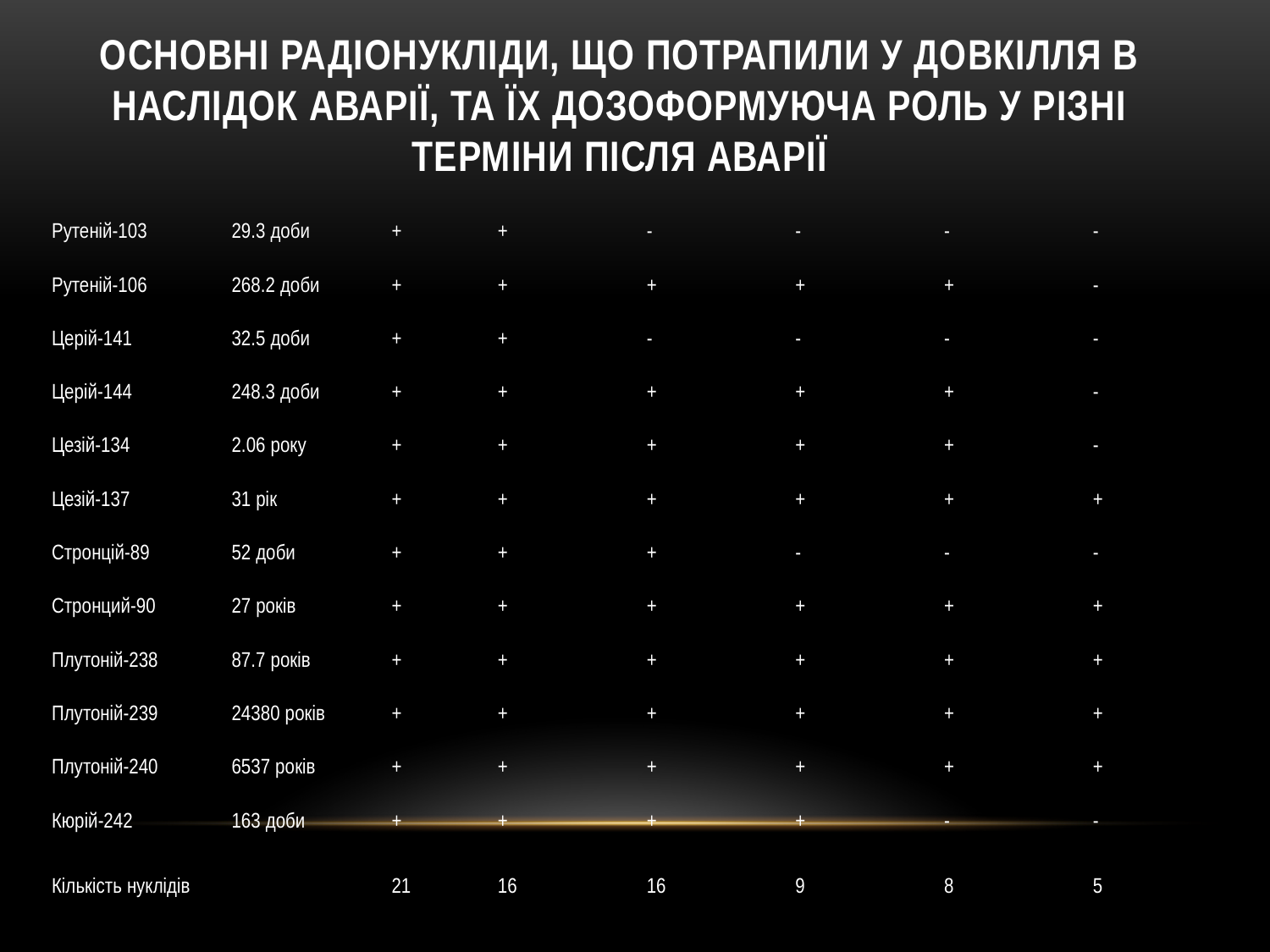

# Основні радіонукліди, що потрапили у довкілля в наслідок аварії, та їх дозоформуюча роль у різні терміни після аварії
| Рутеній-103 | 29.3 доби | + | + | - | - | - | - |
| --- | --- | --- | --- | --- | --- | --- | --- |
| Рутеній-106 | 268.2 доби | + | + | + | + | + | - |
| Церій-141 | 32.5 доби | + | + | - | - | - | - |
| Церій-144 | 248.3 доби | + | + | + | + | + | - |
| Цезій-134 | 2.06 року | + | + | + | + | + | - |
| Цезій-137 | 31 рік | + | + | + | + | + | + |
| Стронцій-89 | 52 доби | + | + | + | - | - | - |
| Стронций-90 | 27 років | + | + | + | + | + | + |
| Плутоній-238 | 87.7 років | + | + | + | + | + | + |
| Плутоній-239 | 24380 років | + | + | + | + | + | + |
| Плутоній-240 | 6537 років | + | + | + | + | + | + |
| Кюрій-242 | 163 доби | + | + | + | + | - | - |
| Кількість нуклідів |  | 21 | 16 | 16 | 9 | 8 | 5 |